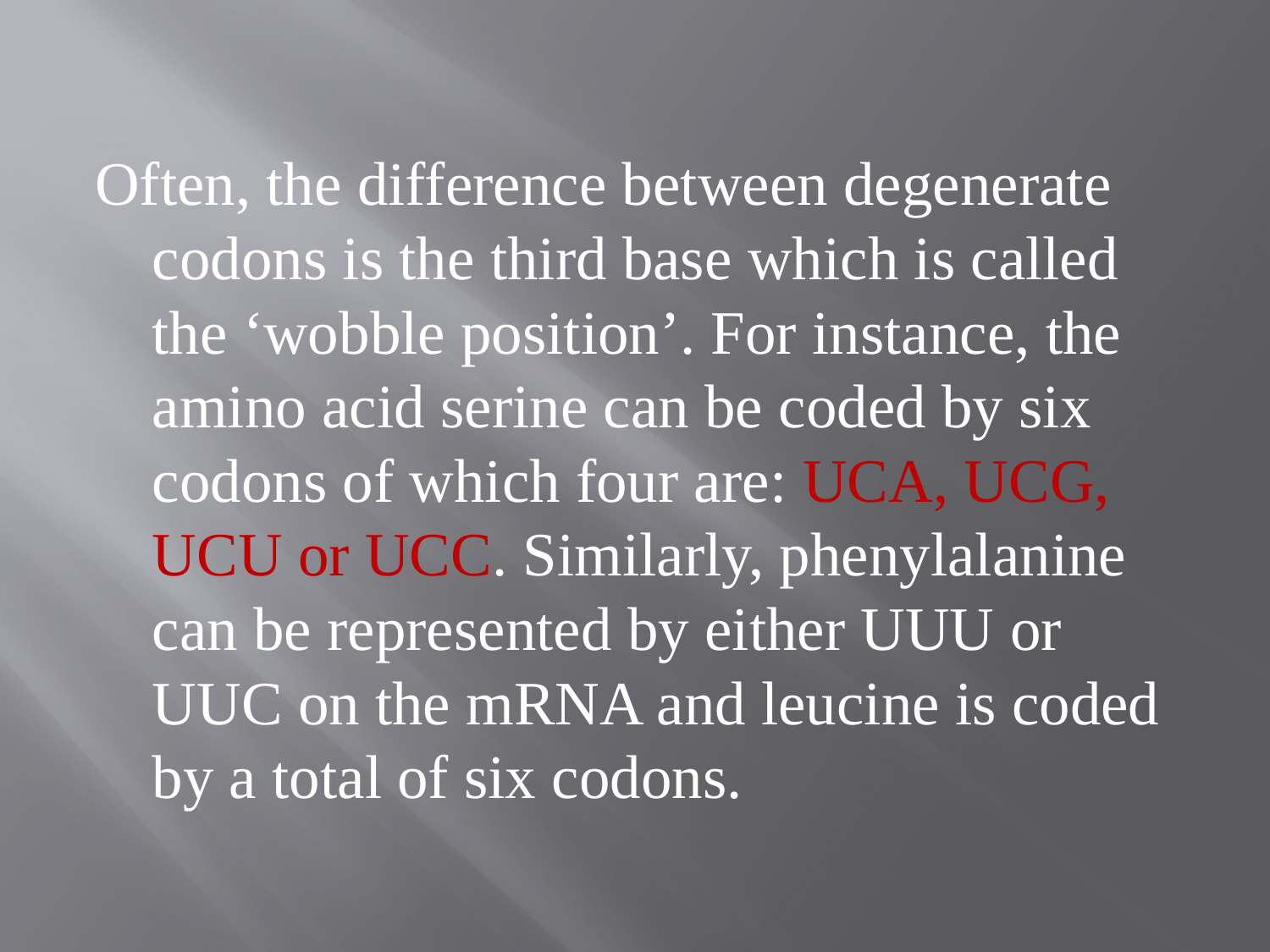

Often, the difference between degenerate codons is the third base which is called the ‘wobble position’. For instance, the amino acid serine can be coded by six codons of which four are: UCA, UCG, UCU or UCC. Similarly, phenylalanine can be represented by either UUU or UUC on the mRNA and leucine is coded by a total of six codons.